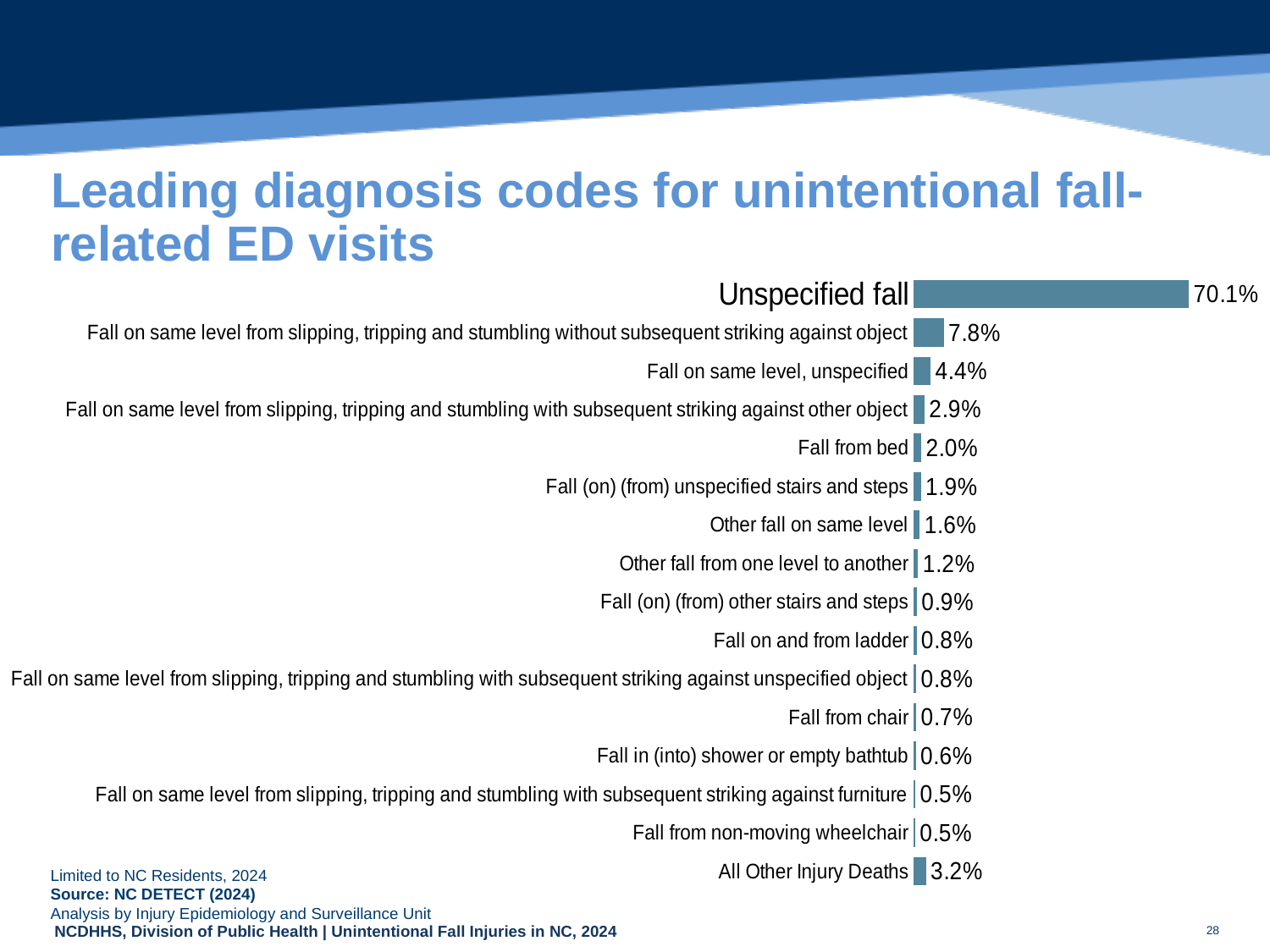

# Leading diagnosis codes for unintentional fall-related ED visits

### Chart

| Category |  |  |  |  |
|---|---|---|---|---|
| Unspecified fall | None | 0.0 | 70.14223832290767 | 70.14223832290767 |
| Fall on same level from slipping, tripping and stumbling without subsequent striking against object | None | 0.0 | 7.756762638921067 | 7.756762638921067 |
| Fall on same level, unspecified | None | 0.0 | 4.410721933205558 | 4.410721933205558 |
| Fall on same level from slipping, tripping and stumbling with subsequent striking against other object | None | 0.0 | 2.880922793936969 | 2.880922793936969 |
| Fall from bed | None | 0.0 | 2.031775451603165 | 2.031775451603165 |
| Fall (on) (from) unspecified stairs and steps | None | 0.0 | 1.9285719300462663 | 1.9285719300462663 |
| Other fall on same level | None | 0.0 | 1.6333536932117358 | 1.6333536932117358 |
| Other fall from one level to another | None | 0.0 | 1.19140391892556 | 1.19140391892556 |
| Fall (on) (from) other stairs and steps | None | 0.0 | 0.8877609048210788 | 0.8877609048210788 |
| Fall on and from ladder | None | 0.0 | 0.8028110673490737 | 0.8028110673490737 |
| Fall on same level from slipping, tripping and stumbling with subsequent striking against unspecified object | None | 0.0 | 0.7719202173592536 | 0.7719202173592536 |
| Fall from chair | None | 0.0 | 0.7476989827081447 | 0.7476989827081447 |
| Fall in (into) shower or empty bathtub | None | 0.0 | 0.5964040242352759 | 0.5964040242352759 |
| Fall on same level from slipping, tripping and stumbling with subsequent striking against furniture | None | 0.0 | 0.5237403202819493 | 0.5237403202819493 |
| Fall from non-moving wheelchair | None | 0.0 | 0.49284947029212917 | 0.49284947029212917 |
| All Other Injury Deaths | None | 0.0 | 3.201064330195152 | 3.201064330195152 |
Limited to NC Residents, 2024
Source: NC DETECT (2024)
Analysis by Injury Epidemiology and Surveillance Unit

28